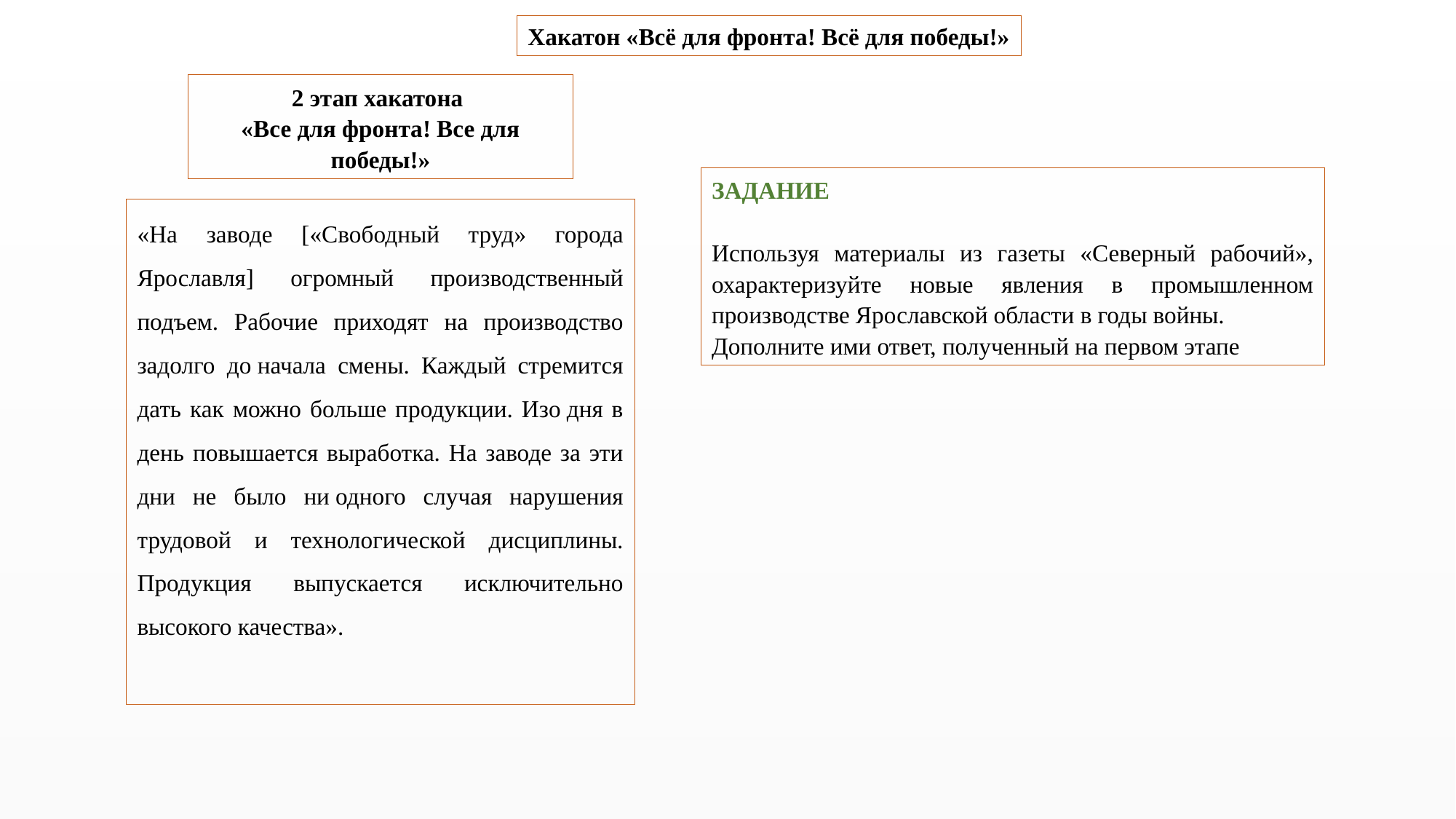

Хакатон «Всё для фронта! Всё для победы!»
2 этап хакатона
«Все для фронта! Все для победы!»
ЗАДАНИЕ

Используя материалы из газеты «Северный рабочий», охарактеризуйте новые явления в промышленном производстве Ярославской области в годы войны.
Дополните ими ответ, полученный на первом этапе
«На заводе [«Свободный труд» города Ярославля] огромный производственный подъем. Рабочие приходят на производство задолго до начала смены. Каждый стремится дать как можно больше продукции. Изо дня в день повышается выработка. На заводе за эти дни не было ни одного случая нарушения трудовой и технологической дисциплины. Продукция выпускается исключительно высокого качества».